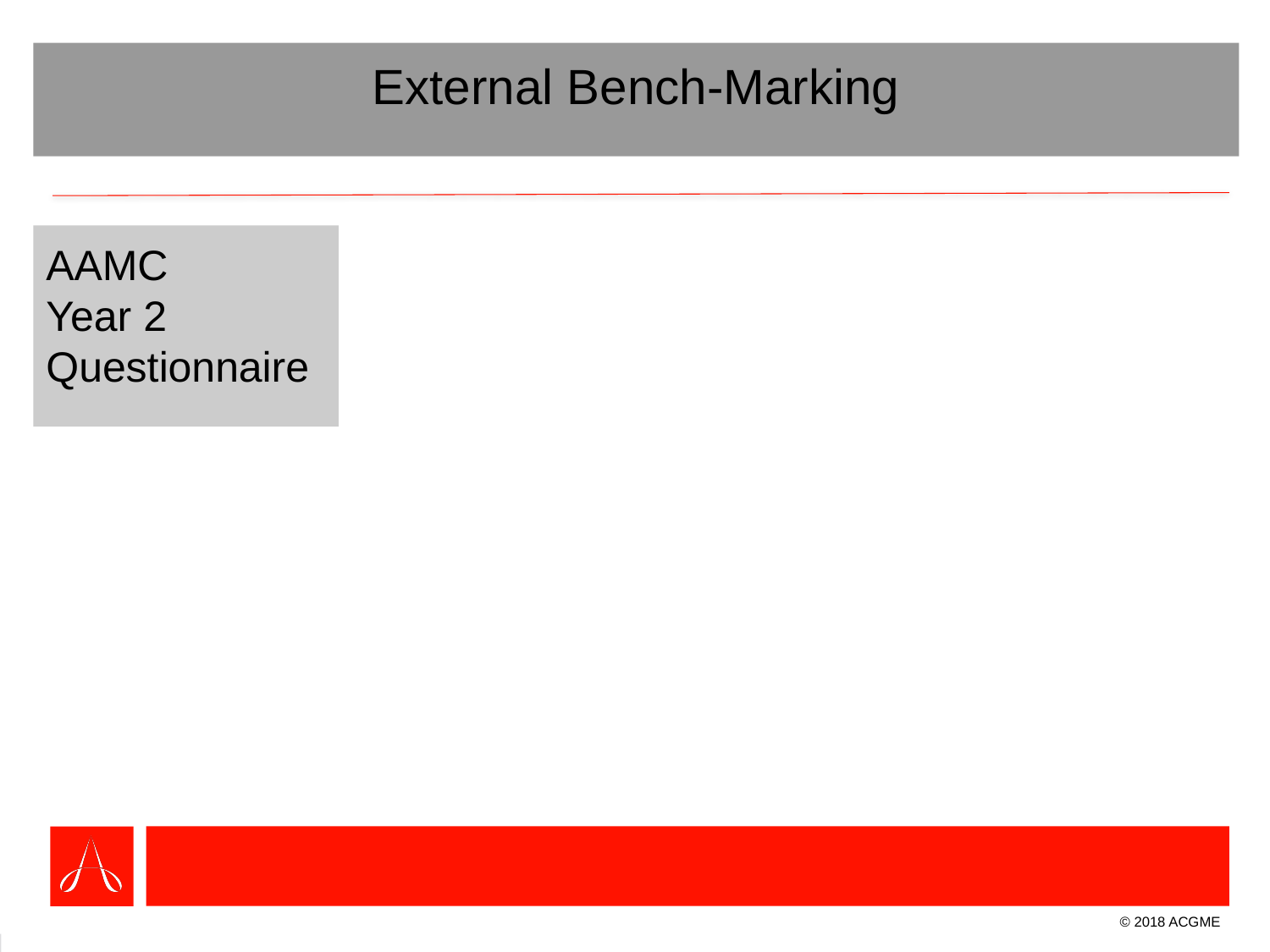

# External Bench-Marking

AAMC
Year 2
Questionnaire